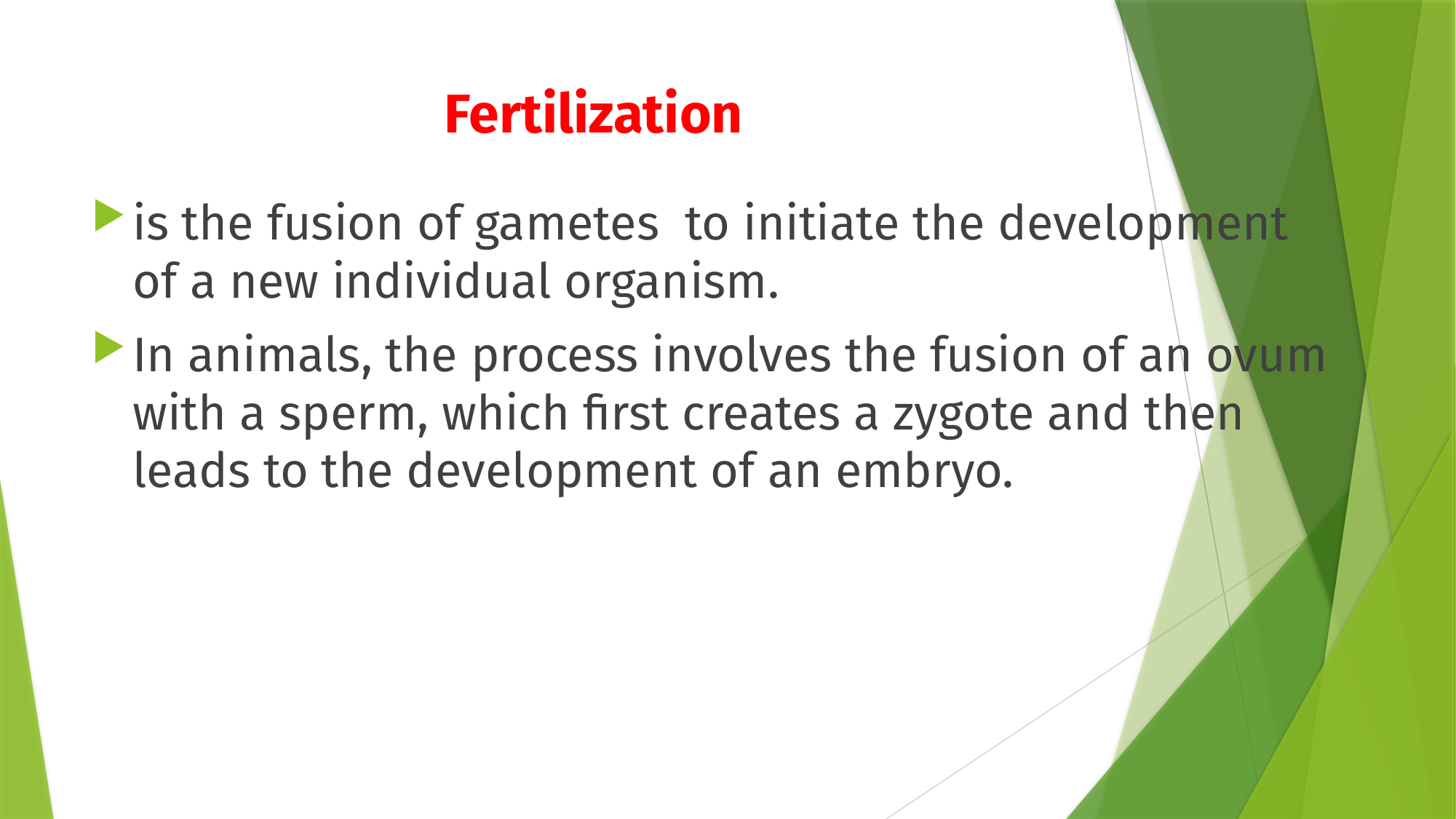

# Fertilization
is the fusion of gametes  to initiate the development of a new individual organism.
In animals, the process involves the fusion of an ovum with a sperm, which first creates a zygote and then leads to the development of an embryo.